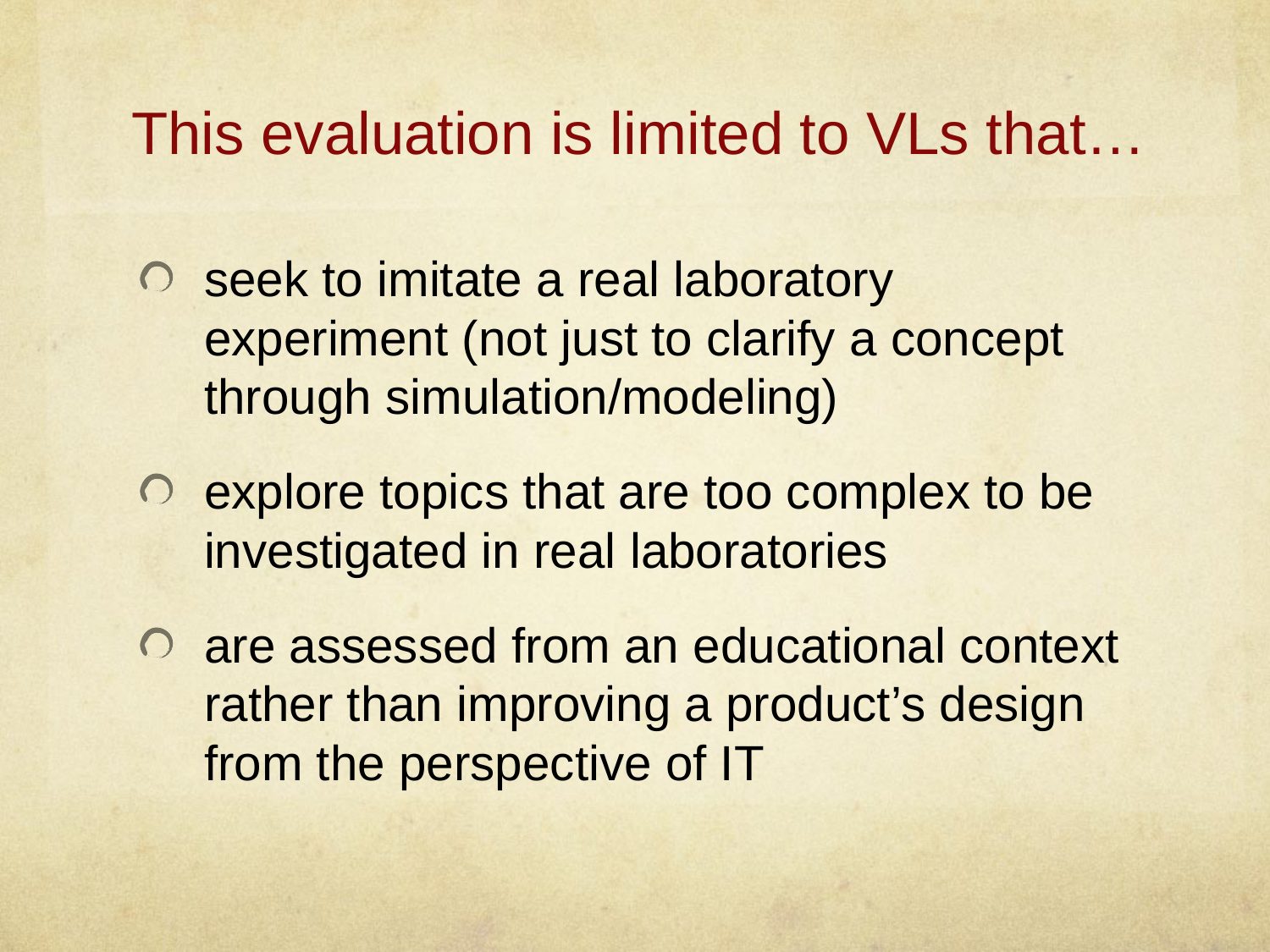

# This evaluation is limited to VLs that…
seek to imitate a real laboratory experiment (not just to clarify a concept through simulation/modeling)
explore topics that are too complex to be investigated in real laboratories
are assessed from an educational context rather than improving a product’s design from the perspective of IT